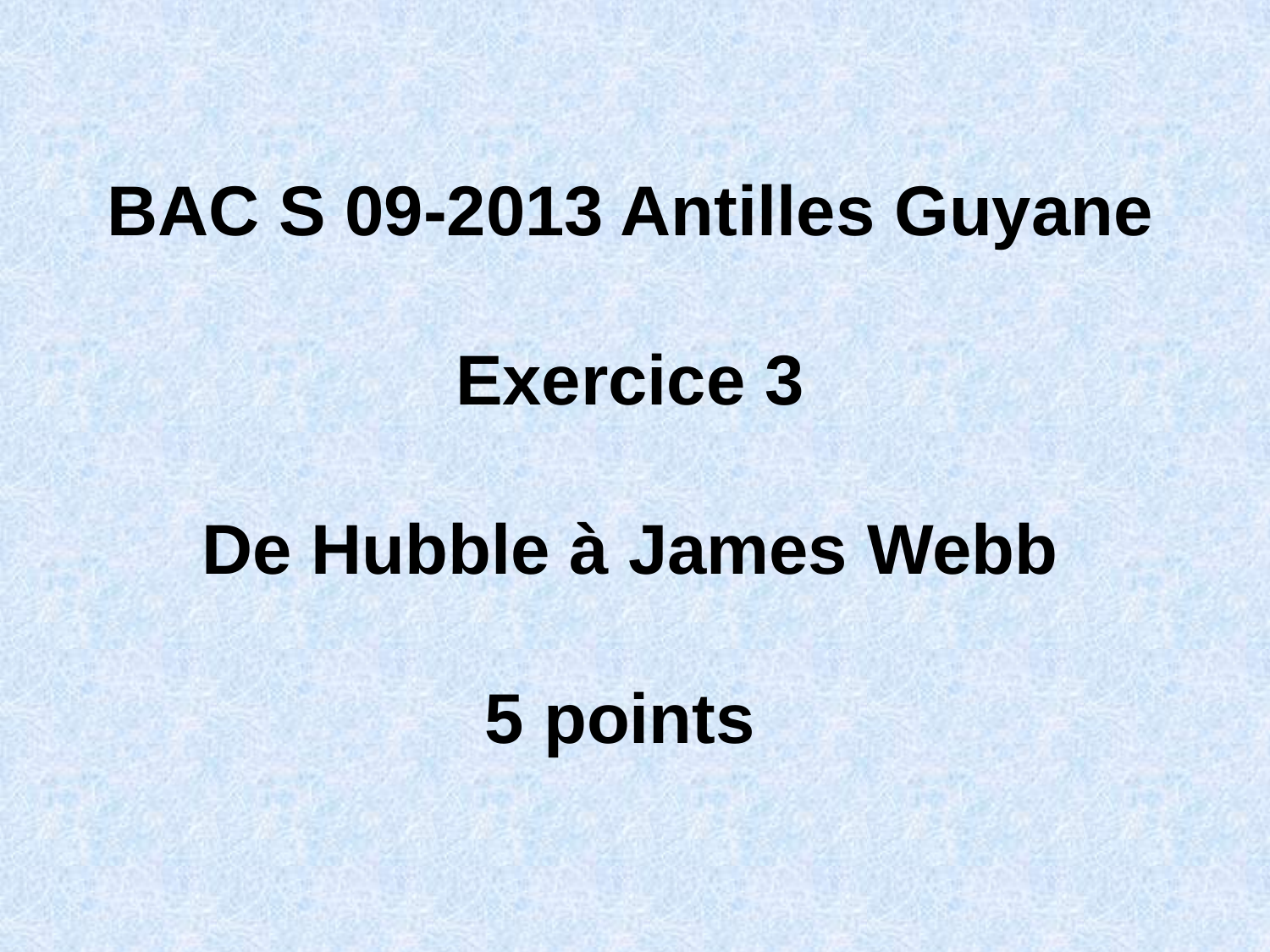

BAC S 09-2013 Antilles Guyane

Exercice 3

De Hubble à James Webb

5 points